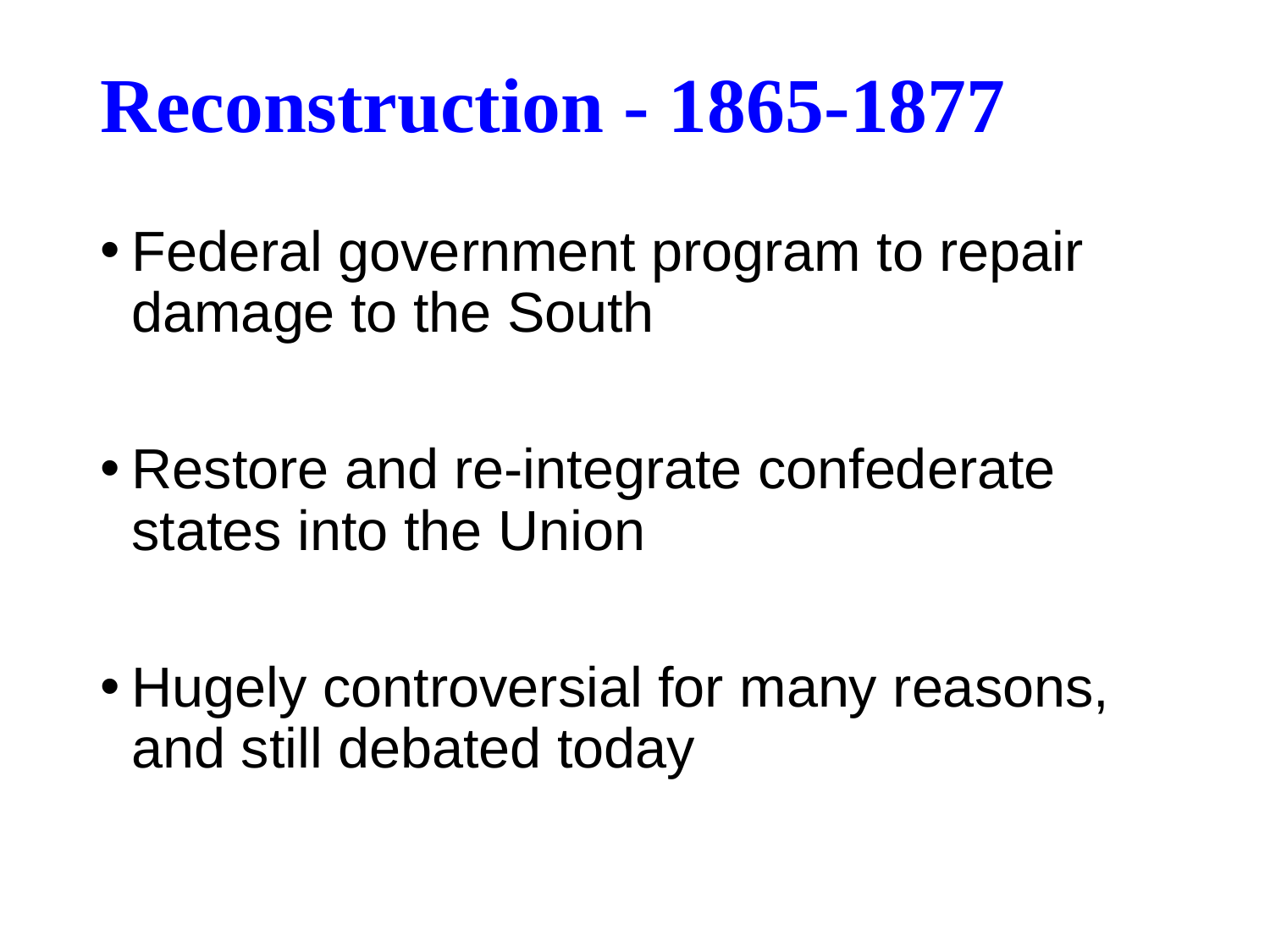

# Reconstruction - 1865-1877
Federal government program to repair damage to the South

Restore and re-integrate confederate states into the Union

Hugely controversial for many reasons, and still debated today